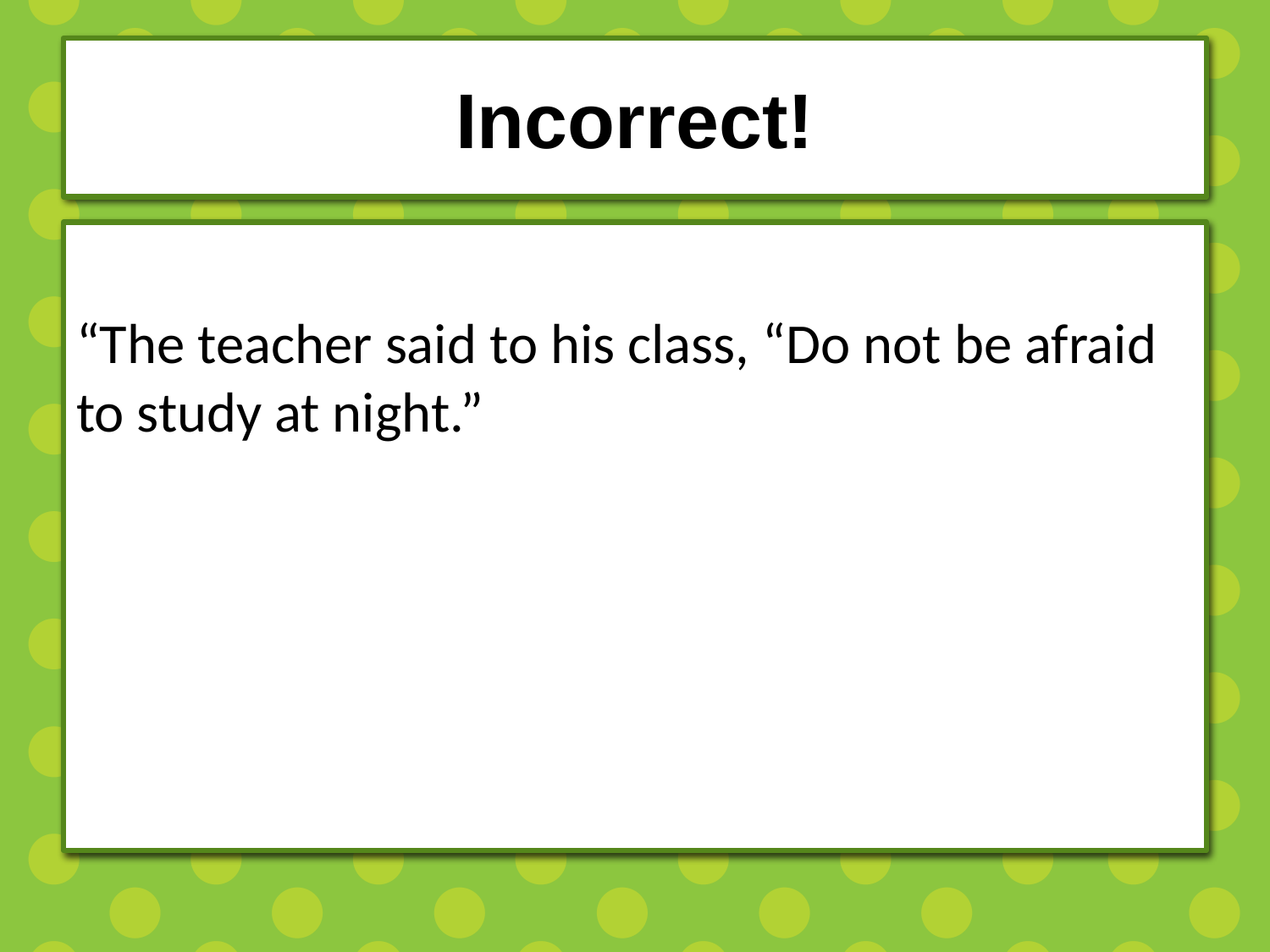

# Incorrect!

“The teacher said to his class, “Do not be afraid to study at night.”